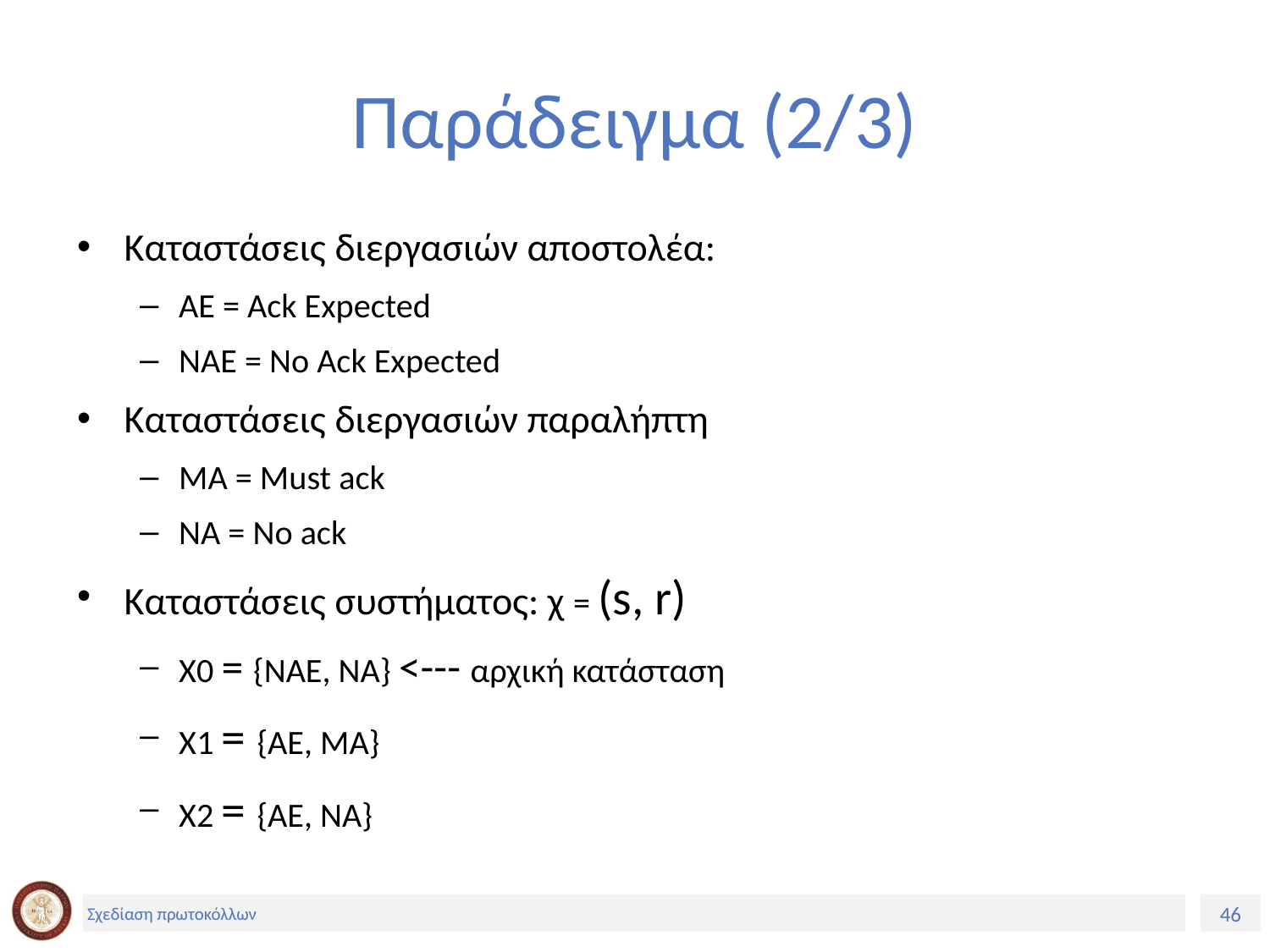

# Παράδειγμα (2/3)
Καταστάσεις διεργασιών αποστολέα:
ΑΕ = Ack Expected
ΝΑΕ = Νο Ack Expected
Καταστάσεις διεργασιών παραλήπτη
MA = Must ack
ΝΑ = Νο ack
Καταστάσεις συστήματος: χ = (s, r)
X0 = {ΝΑΕ, ΝΑ} <--- αρχική κατάσταση
Χ1 = {ΑΕ, ΜΑ}
Χ2 = {ΑΕ, ΝΑ}